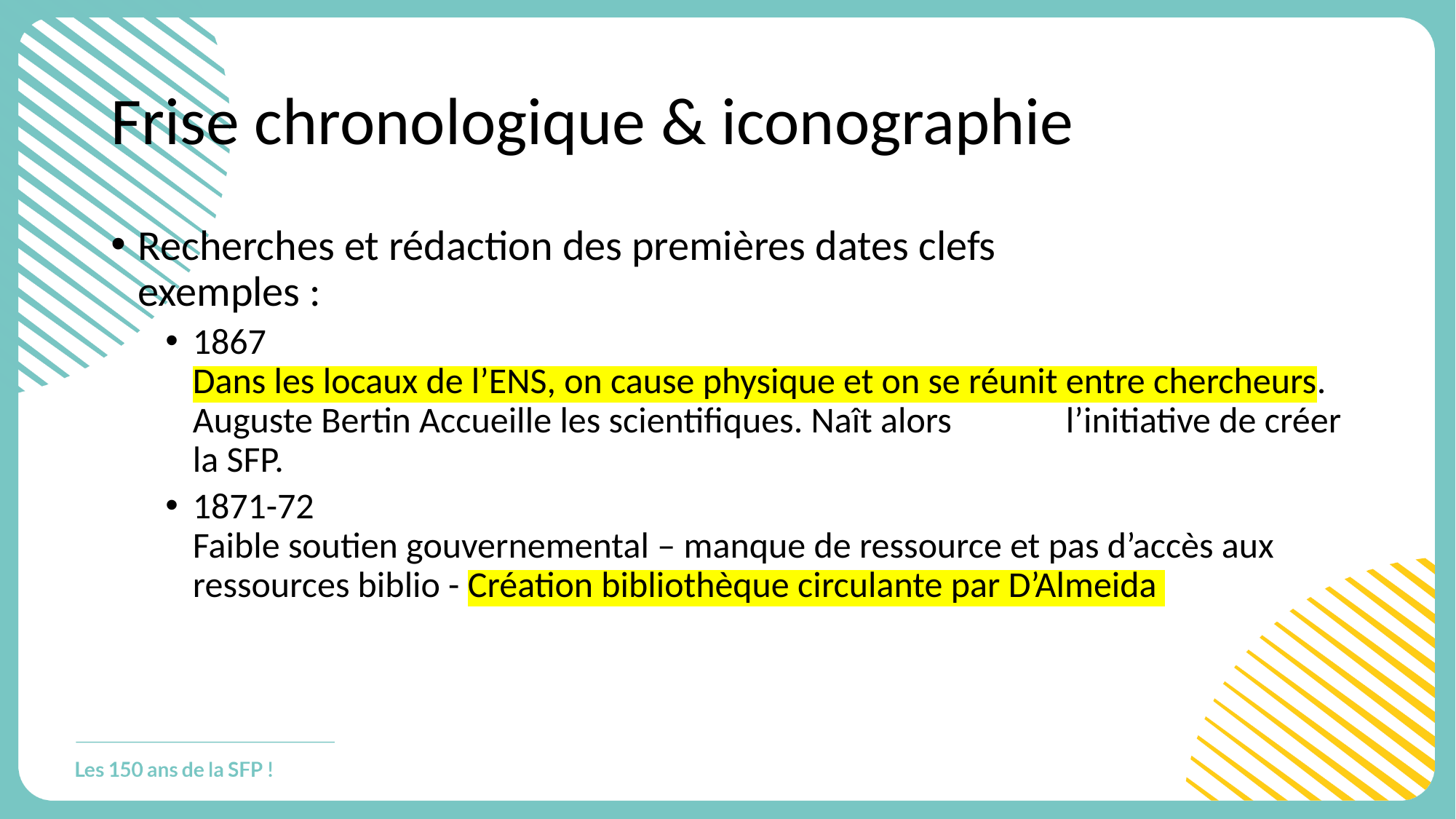

# Frise chronologique & iconographie
Recherches et rédaction des premières dates clefs
exemples :
1867
Dans les locaux de l’ENS, on cause physique et on se réunit entre chercheurs. Auguste Bertin Accueille les scientifiques. Naît alors 	l’initiative de créer la SFP.
1871-72
Faible soutien gouvernemental – manque de ressource et pas d’accès aux ressources biblio - Création bibliothèque circulante par D’Almeida